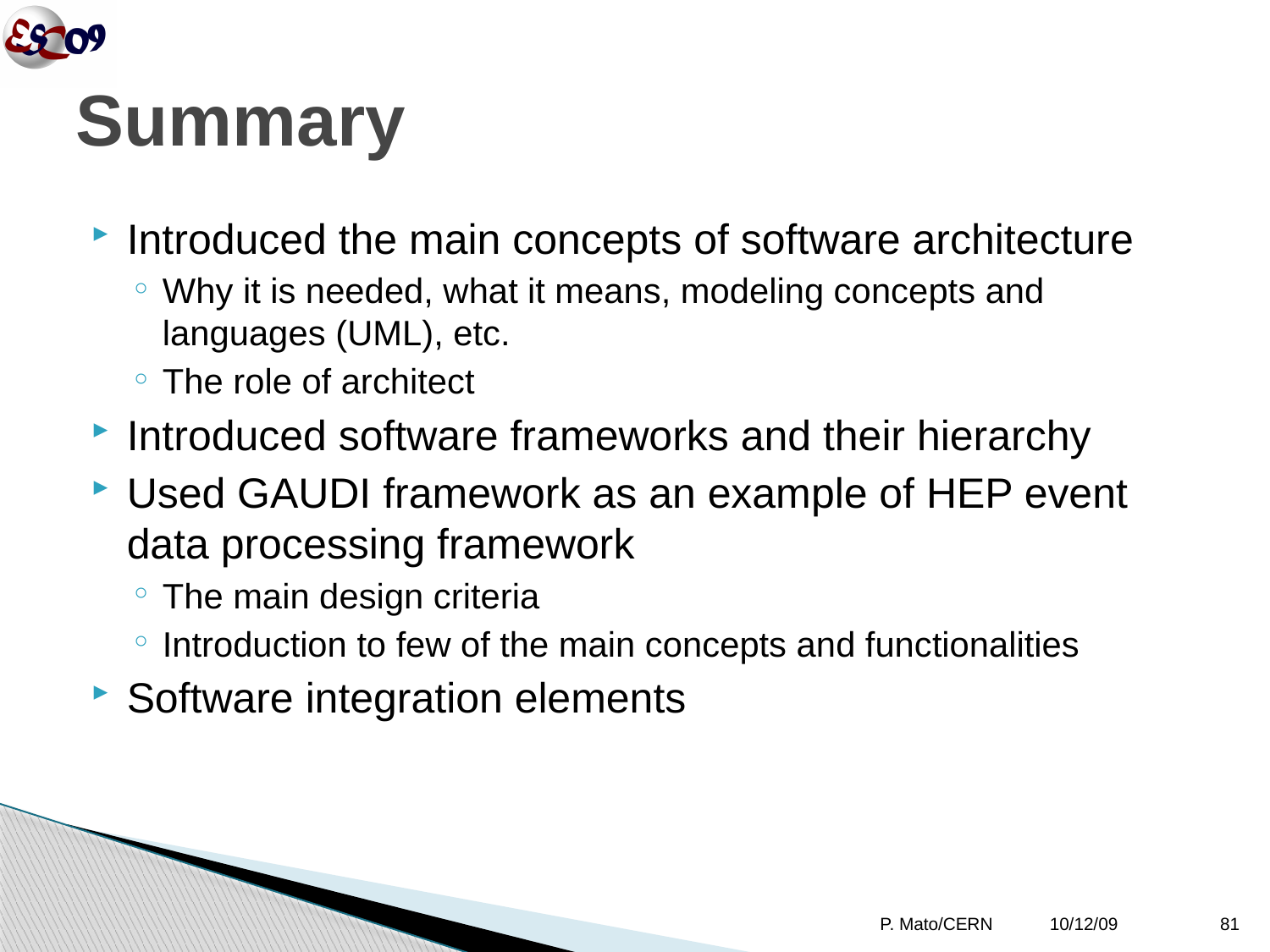

# Summary
Introduced the main concepts of software architecture
Why it is needed, what it means, modeling concepts and languages (UML), etc.
The role of architect
Introduced software frameworks and their hierarchy
Used GAUDI framework as an example of HEP event data processing framework
The main design criteria
Introduction to few of the main concepts and functionalities
Software integration elements
P. Mato/CERN
10/12/09
81